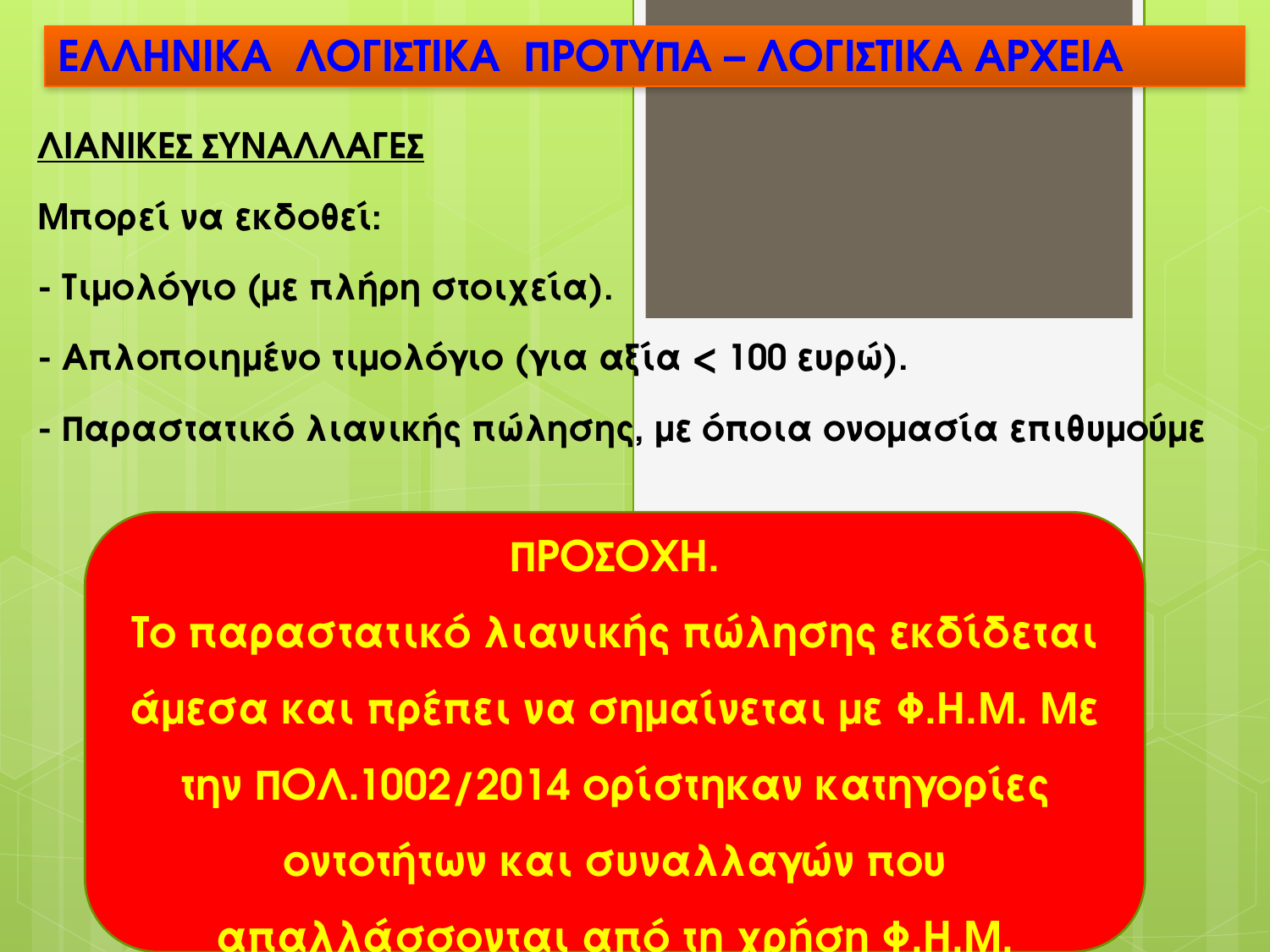

# ΕΛΛΗΝΙΚΑ  ΛΟΓΙΣΤΙΚΑ  ΠΡΟΤΥΠΑ – ΛΟΓΙΣΤΙΚΑ ΑΡΧΕΙΑ
ΛΙΑΝΙΚΕΣ ΣΥΝΑΛΛΑΓΕΣ
Μπορεί να εκδοθεί:
- Τιμολόγιο (με πλήρη στοιχεία).
- Απλοποιημένο τιμολόγιο (για αξία < 100 ευρώ).
- Παραστατικό λιανικής πώλησης, με όποια ονομασία επιθυμούμε

ΠΡΟΣΟΧΗ.
Το παραστατικό λιανικής πώλησης εκδίδεται άμεσα και πρέπει να σημαίνεται με Φ.Η.Μ. Με την ΠΟΛ.1002/2014 ορίστηκαν κατηγορίες οντοτήτων και συναλλαγών που απαλλάσσονται από τη χρήση Φ.Η.Μ.